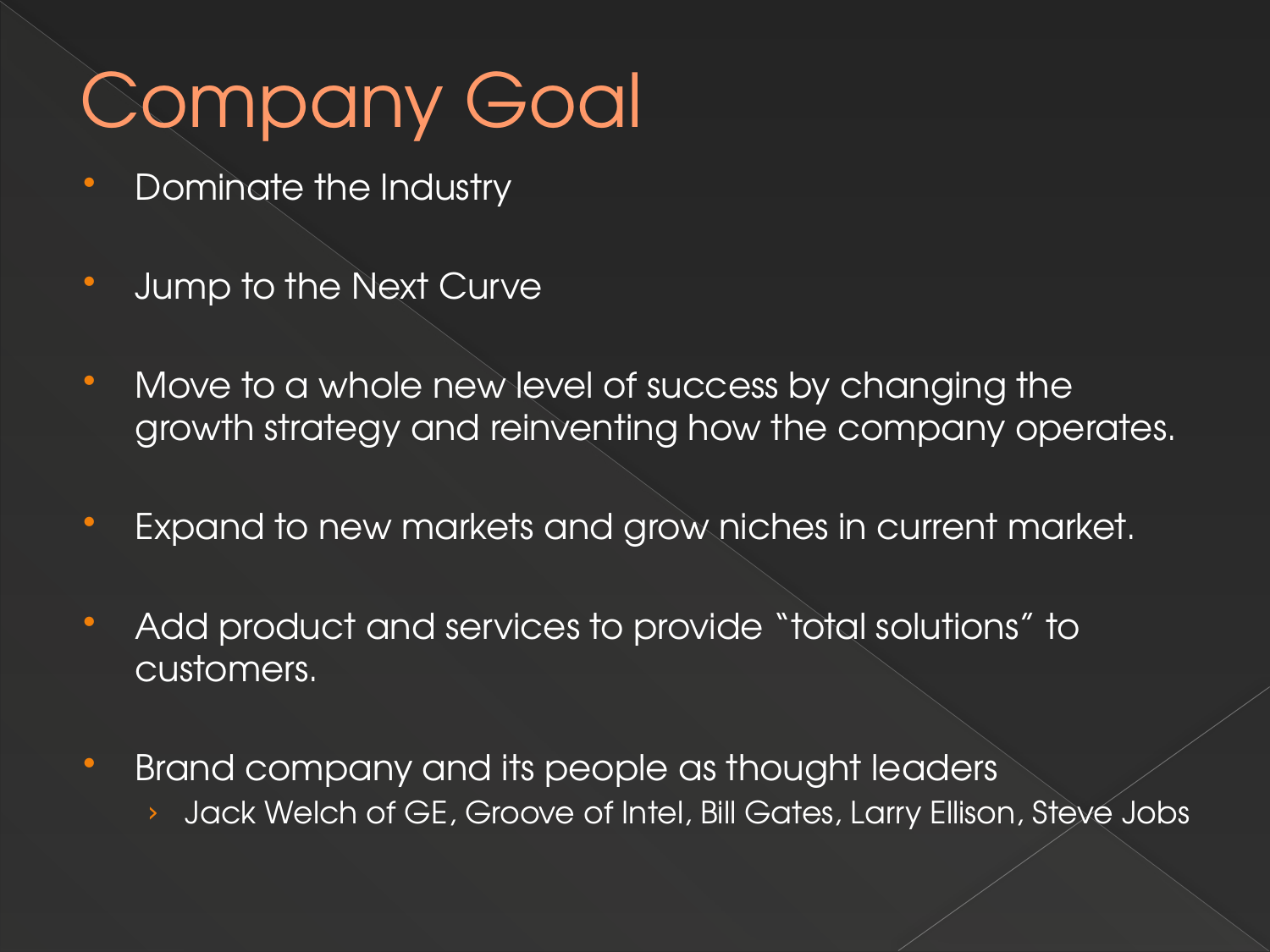

# Company Goal
Dominate the Industry

Jump to the Next Curve

Move to a whole new level of success by changing the growth strategy and reinventing how the company operates.

Expand to new markets and grow niches in current market.

Add product and services to provide “total solutions” to customers.

Brand company and its people as thought leaders
Jack Welch of GE, Groove of Intel, Bill Gates, Larry Ellison, Steve Jobs